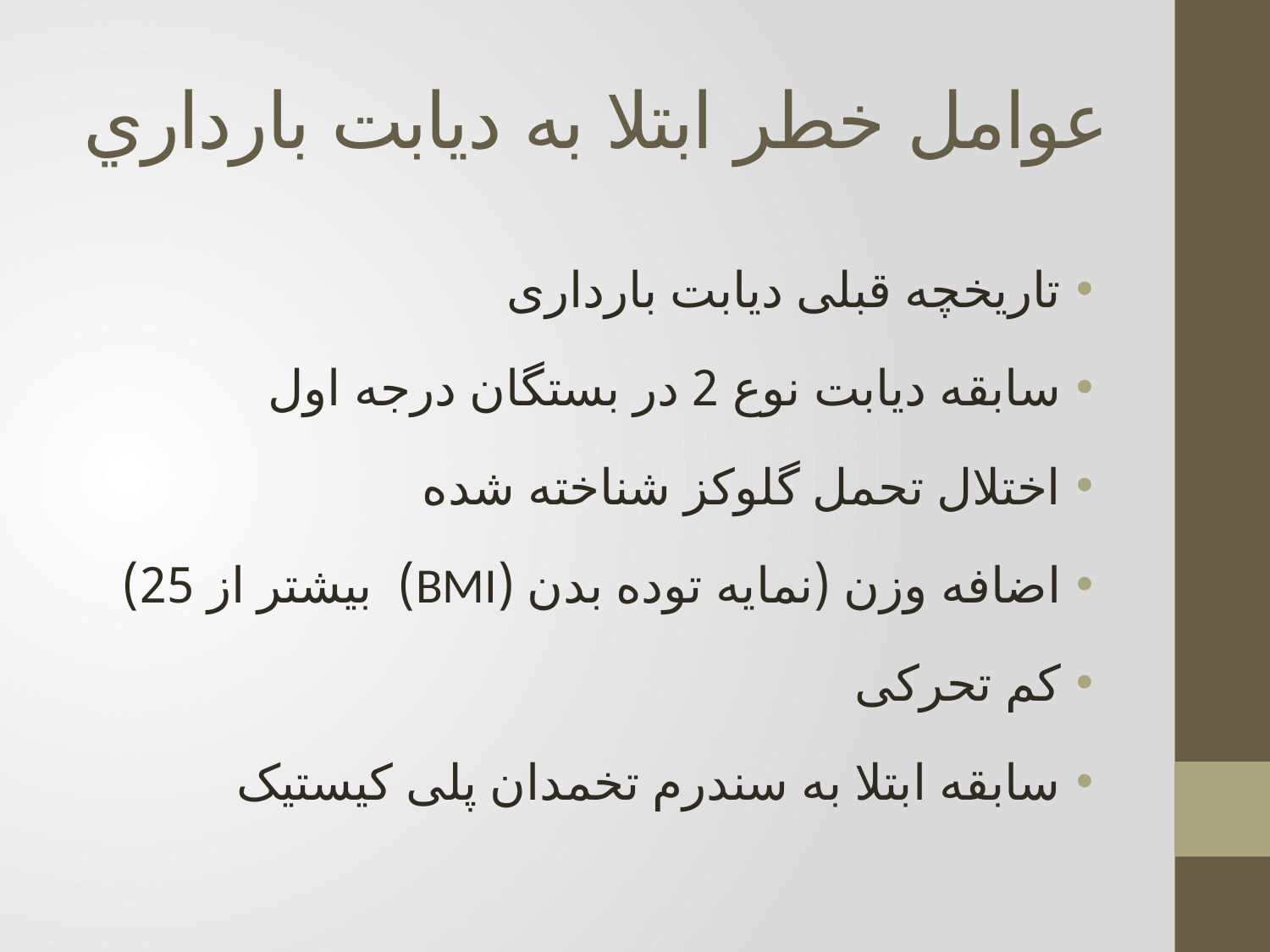

# عوامل خطر ابتلا به ديابت بارداري
تاریخچه قبلی دیابت بارداری
سابقه دیابت نوع 2 در بستگان درجه اول
اختلال تحمل گلوکز شناخته شده
اضافه وزن (نمایه توده بدن (BMI)  بیشتر از 25)
کم تحرکی
سابقه ابتلا به سندرم تخمدان پلی کیستیک